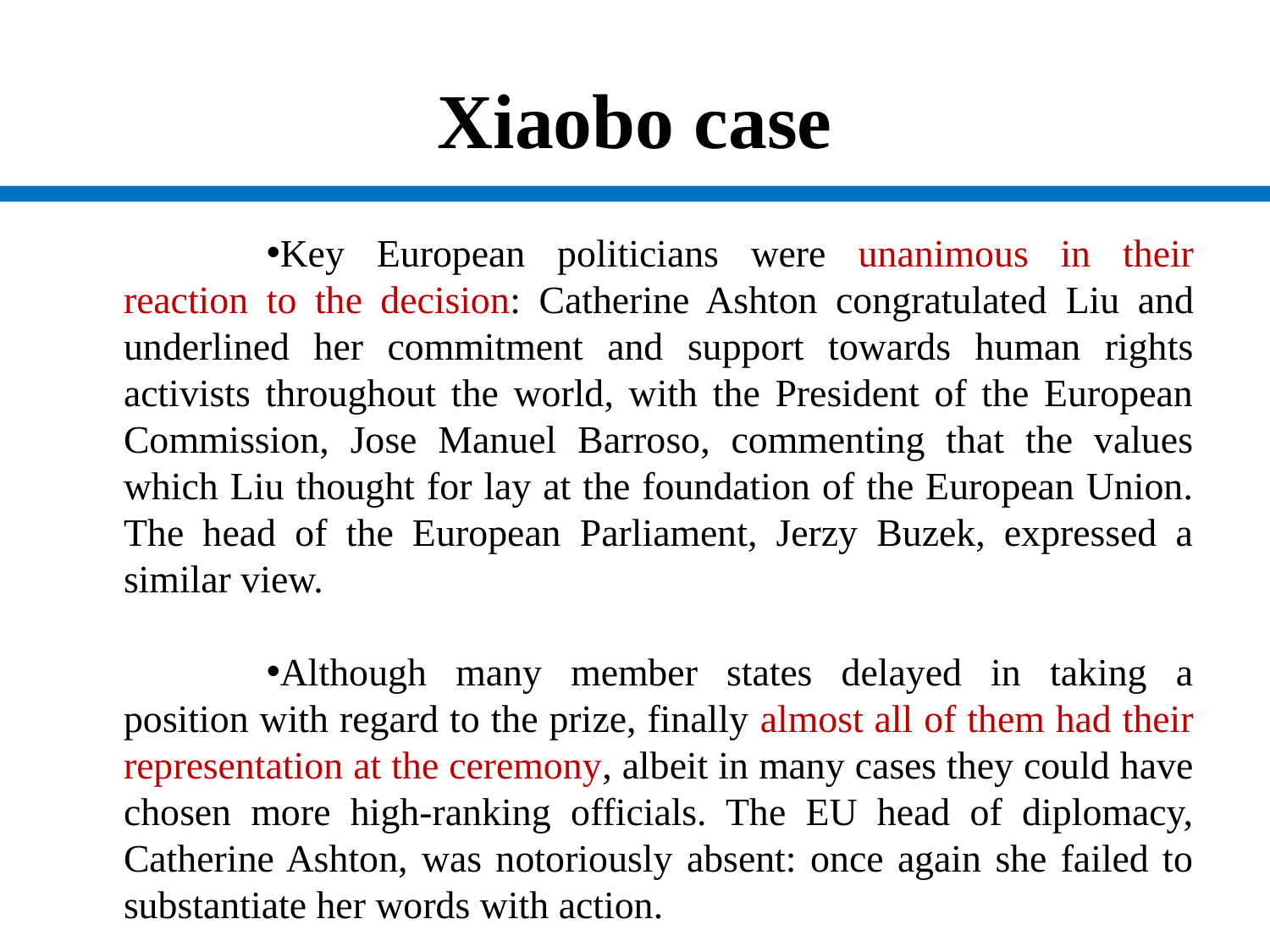

# Xiaobo case

Key European politicians were unanimous in their reaction to the decision: Catherine Ashton congratulated Liu and underlined her commitment and support towards human rights activists throughout the world, with the President of the European Commission, Jose Manuel Barroso, commenting that the values which Liu thought for lay at the foundation of the European Union. The head of the European Parliament, Jerzy Buzek, expressed a similar view.

Although many member states delayed in taking a position with regard to the prize, finally almost all of them had their representation at the ceremony, albeit in many cases they could have chosen more high-ranking officials. The EU head of diplomacy, Catherine Ashton, was notoriously absent: once again she failed to substantiate her words with action.